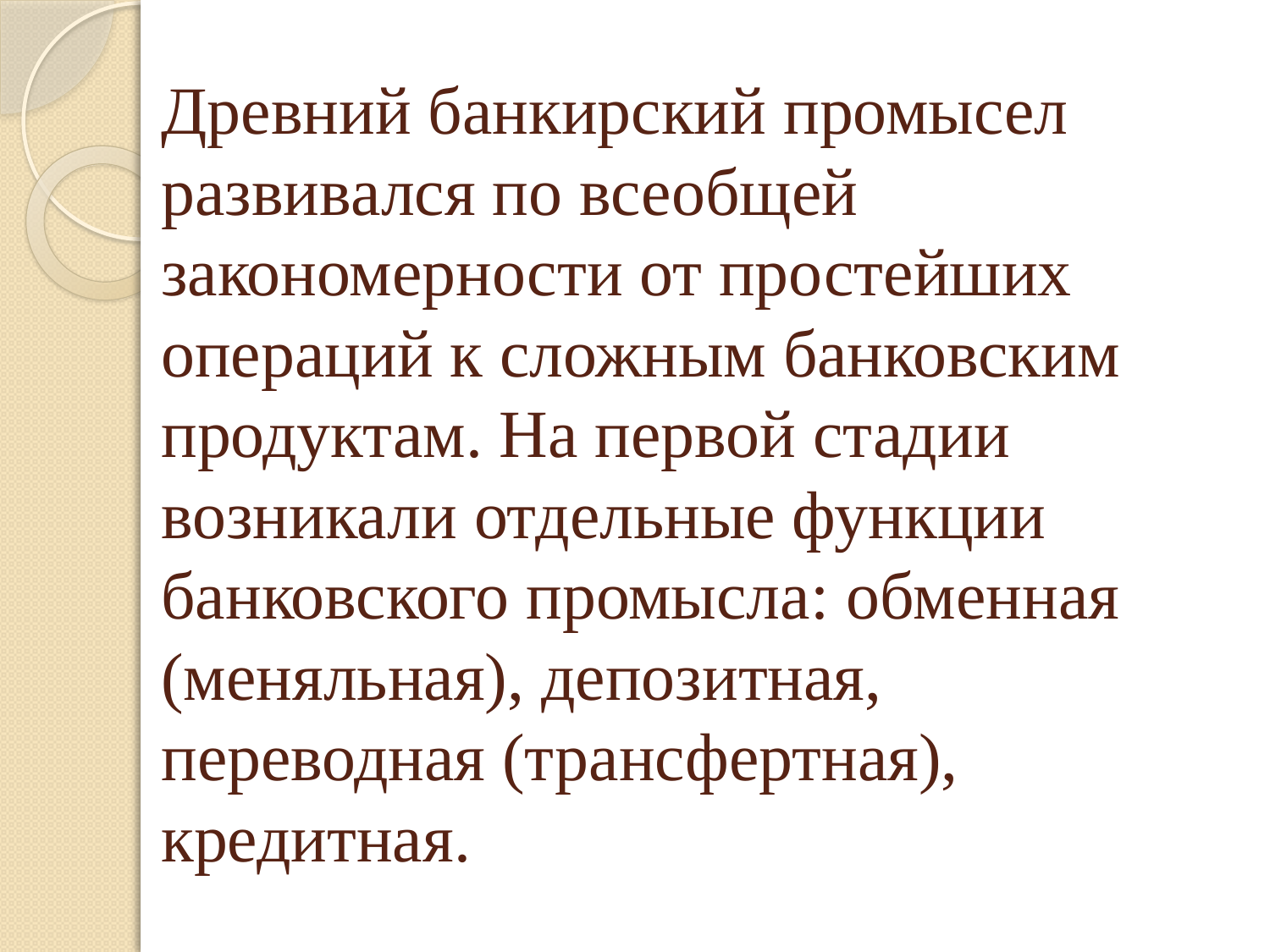

# Древний банкирский промысел развивался по всеобщей закономерности от простейших операций к сложным банковским продуктам. На первой стадии возникали отдельные функции банковского промысла: обменная (меняльная), депозитная, переводная (трансфертная), кредитная.